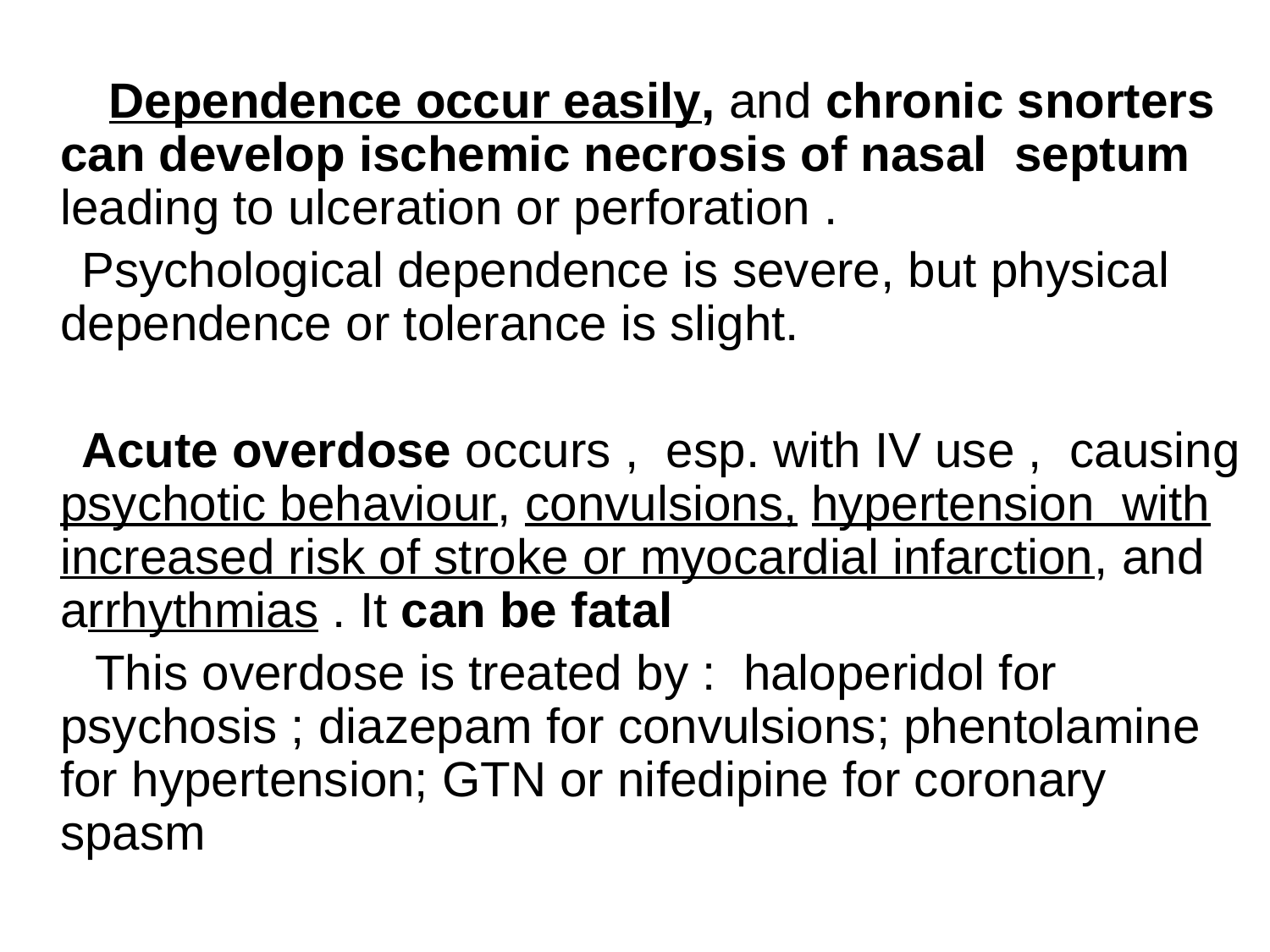

Dependence occur easily, and chronic snorters can develop ischemic necrosis of nasal  septum leading to ulceration or perforation .
     Psychological dependence is severe, but physical dependence or tolerance is slight.

     Acute overdose occurs ,  esp. with IV use ,  causing psychotic behaviour, convulsions, hypertension  with increased risk of stroke or myocardial infarction, and arrhythmias . It can be fatal
      This overdose is treated by :  haloperidol for psychosis ; diazepam for convulsions; phentolamine for hypertension; GTN or nifedipine for coronary spasm